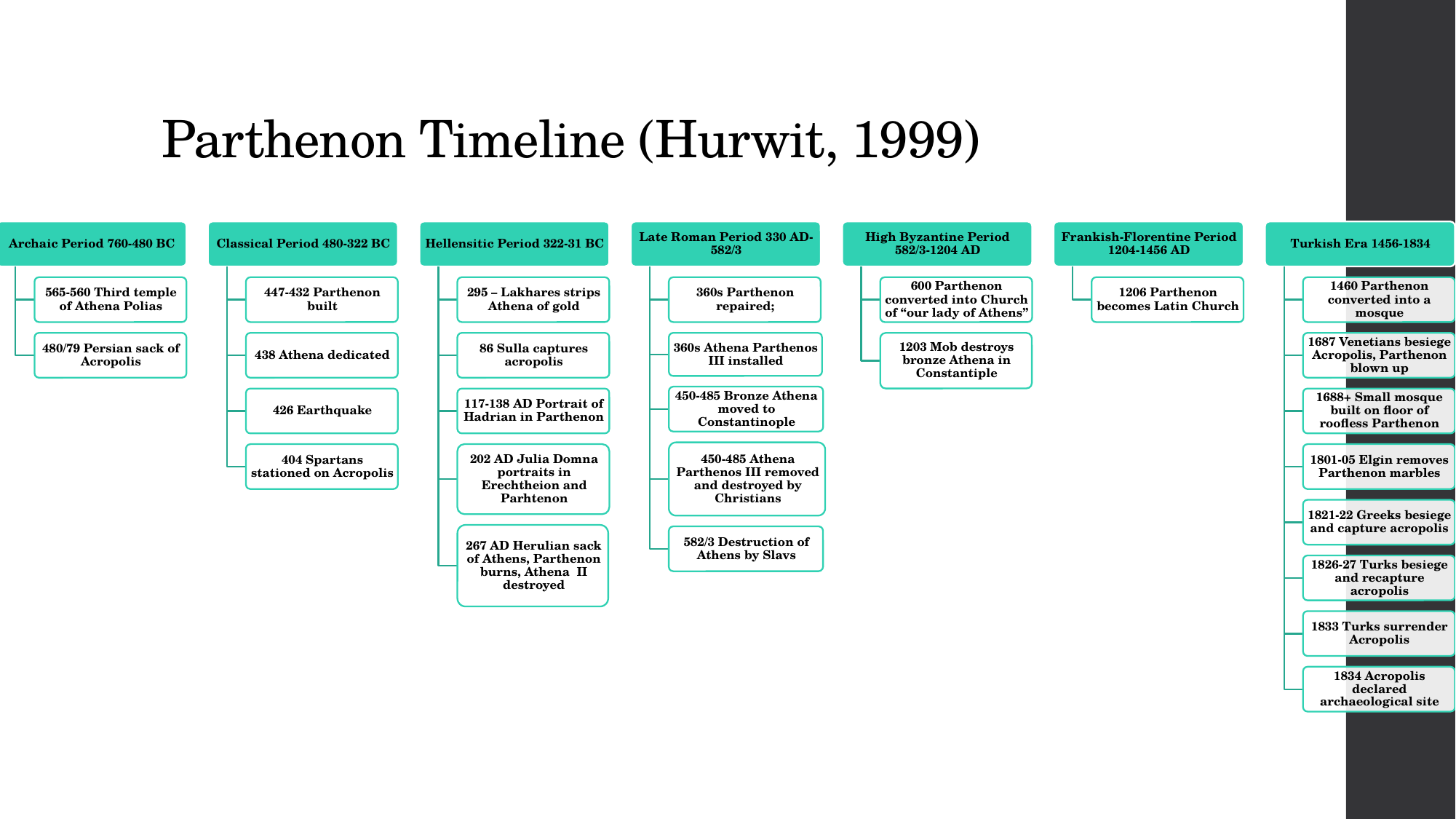

# Parthenon Timeline (Hurwit, 1999)
Archaic Period 760-480 BC
565-560 Third temple of Athena Polias
480/79 Persian sack of Acropolis
Classical Period 480-322 BC
447-432 Parthenon built
438 Athena dedicated
426 Earthquake
404 Spartans stationed on Acropolis
Hellensitic Period 322-31 BC
295 – Lakhares strips Athena of gold
86 Sulla captures acropolis
117-138 AD Portrait of Hadrian in Parthenon
202 AD Julia Domna portraits in Erechtheion and Parhtenon
267 AD Herulian sack of Athens, Parthenon burns, Athena  II destroyed
Late Roman Period 330 AD-582/3
360s Parthenon repaired;
360s Athena Parthenos III installed
450-485 Bronze Athena moved to Constantinople
450-485 Athena Parthenos III removed and destroyed by Christians
582/3 Destruction of Athens by Slavs
High Byzantine Period 582/3-1204 AD
600 Parthenon converted into Church of “our lady of Athens”
1203 Mob destroys bronze Athena in Constantiple
Frankish-Florentine Period 1204-1456 AD
1206 Parthenon becomes Latin Church
Turkish Era 1456-1834
1460 Parthenon converted into a mosque
1687 Venetians besiege Acropolis, Parthenon blown up
1688+ Small mosque built on floor of roofless Parthenon
1801-05 Elgin removes Parthenon marbles
1821-22 Greeks besiege and capture acropolis
1826-27 Turks besiege and recapture acropolis
1833 Turks surrender Acropolis
1834 Acropolis declared archaeological site